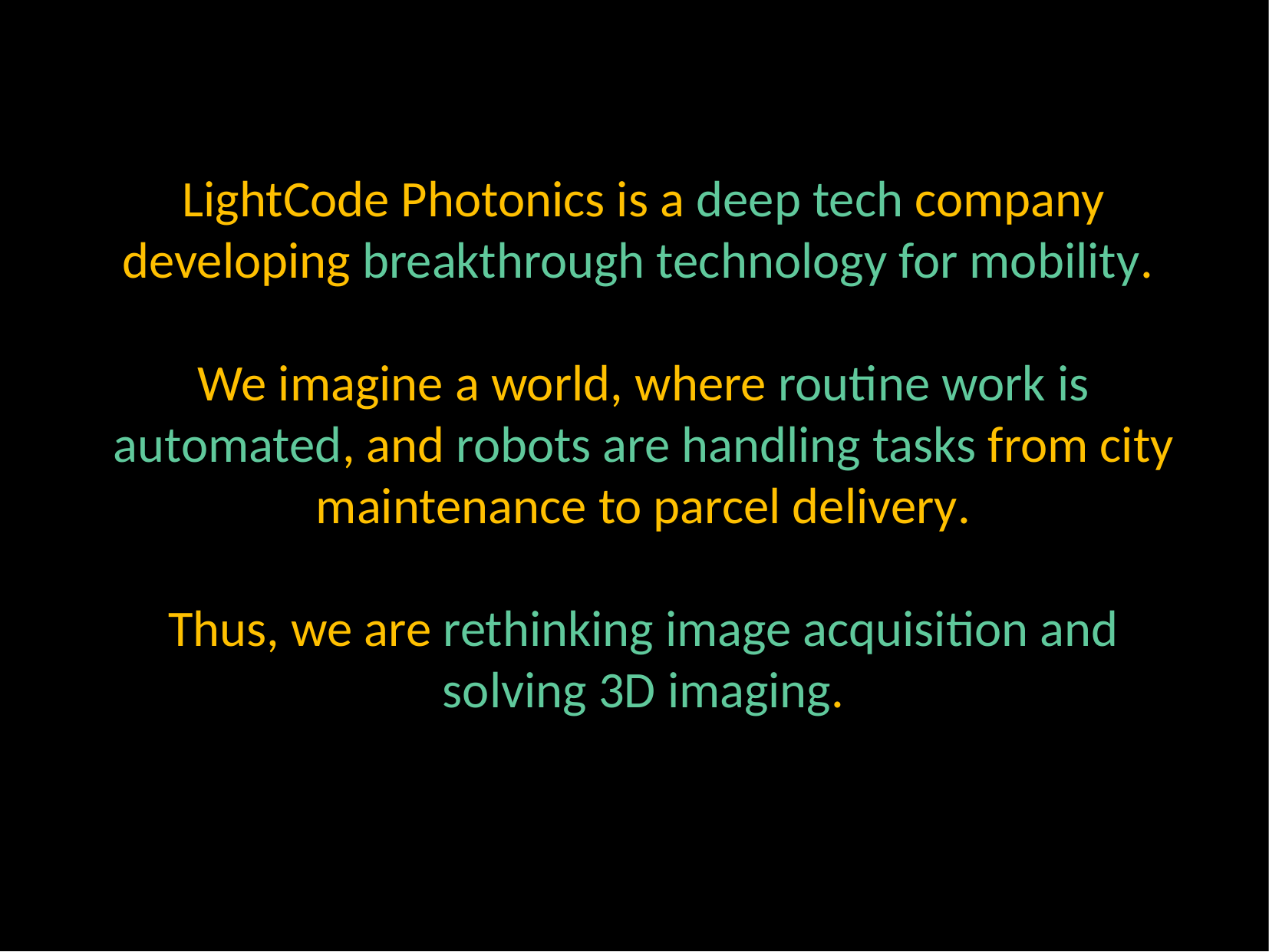

LightCode Photonics is a deep tech company developing breakthrough technology for mobility.

We imagine a world, where routine work is automated, and robots are handling tasks from city maintenance to parcel delivery.

Thus, we are rethinking image acquisition and solving 3D imaging.